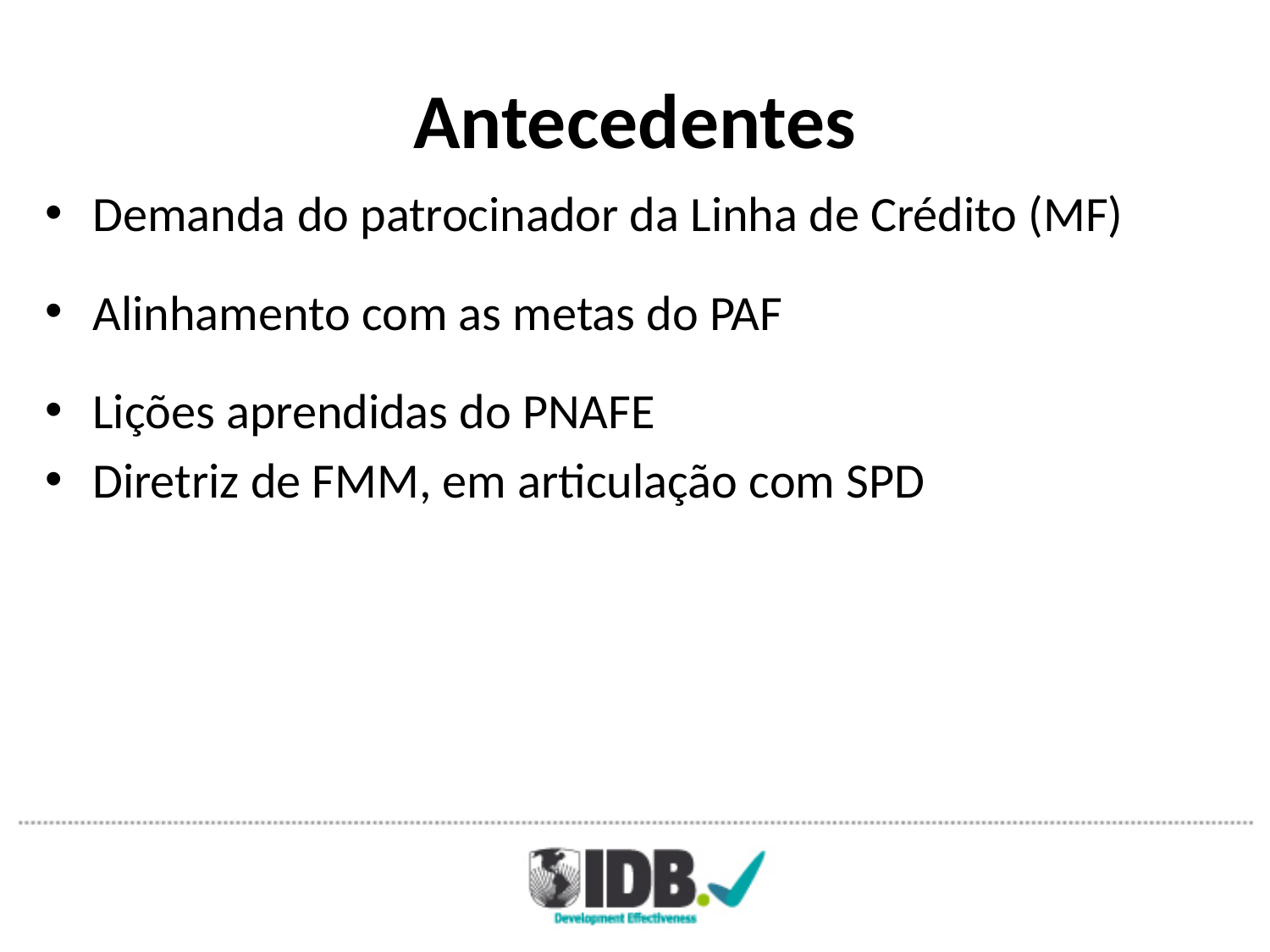

# Antecedentes
Demanda do patrocinador da Linha de Crédito (MF)
Alinhamento com as metas do PAF
Lições aprendidas do PNAFE
Diretriz de FMM, em articulação com SPD